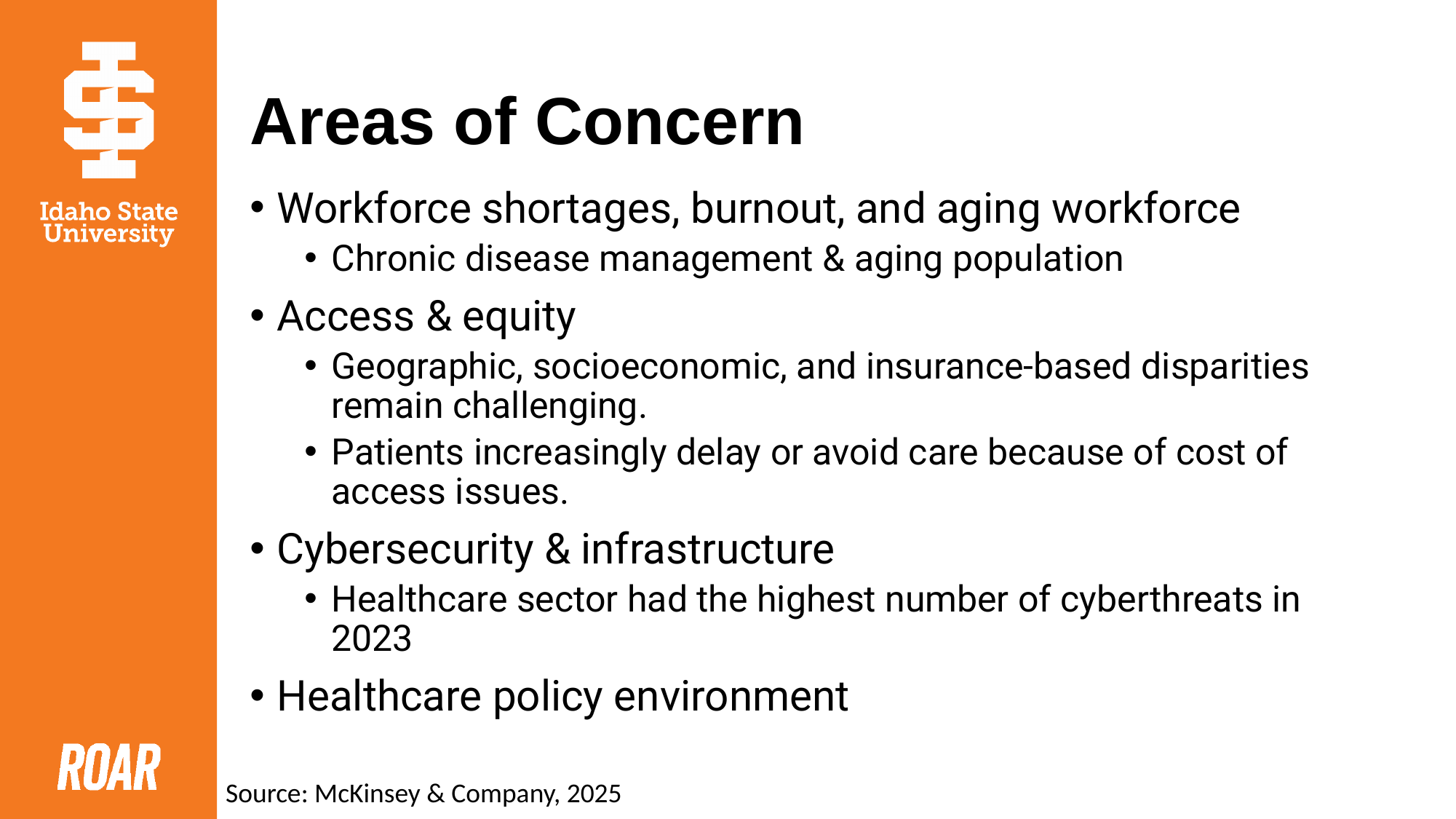

# Areas of Concern
Workforce shortages, burnout, and aging workforce
Chronic disease management & aging population
Access & equity
Geographic, socioeconomic, and insurance-based disparities remain challenging.
Patients increasingly delay or avoid care because of cost of access issues.
Cybersecurity & infrastructure
Healthcare sector had the highest number of cyberthreats in 2023
Healthcare policy environment
Source: McKinsey & Company, 2025